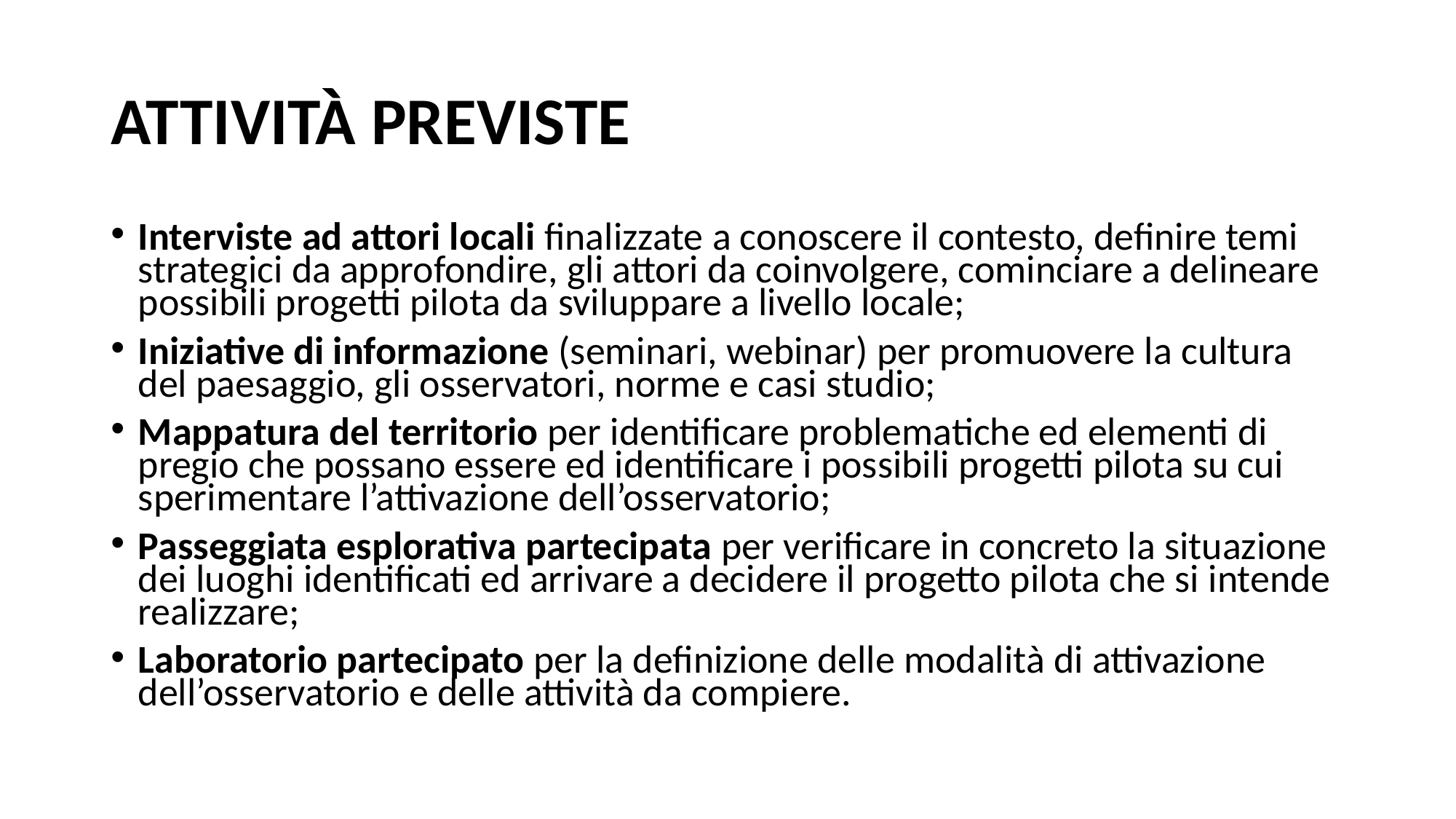

# ATTIVITÀ PREVISTE
Interviste ad attori locali finalizzate a conoscere il contesto, definire temi strategici da approfondire, gli attori da coinvolgere, cominciare a delineare possibili progetti pilota da sviluppare a livello locale;
Iniziative di informazione (seminari, webinar) per promuovere la cultura del paesaggio, gli osservatori, norme e casi studio;
Mappatura del territorio per identificare problematiche ed elementi di pregio che possano essere ed identificare i possibili progetti pilota su cui sperimentare l’attivazione dell’osservatorio;
Passeggiata esplorativa partecipata per verificare in concreto la situazione dei luoghi identificati ed arrivare a decidere il progetto pilota che si intende realizzare;
Laboratorio partecipato per la definizione delle modalità di attivazione dell’osservatorio e delle attività da compiere.